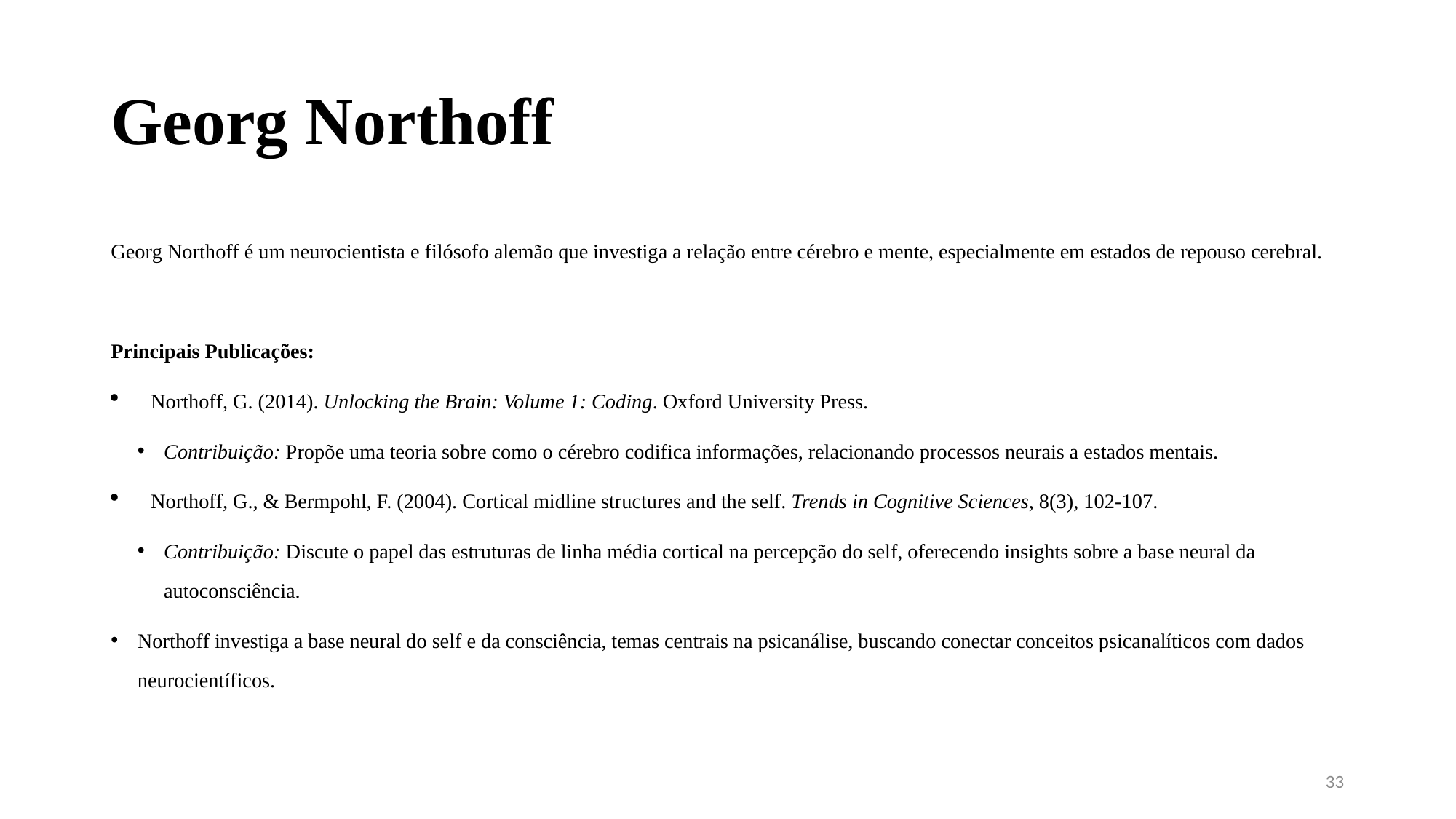

# Georg Northoff
Georg Northoff é um neurocientista e filósofo alemão que investiga a relação entre cérebro e mente, especialmente em estados de repouso cerebral.

Principais Publicações:
Northoff, G. (2014). Unlocking the Brain: Volume 1: Coding. Oxford University Press.
Contribuição: Propõe uma teoria sobre como o cérebro codifica informações, relacionando processos neurais a estados mentais.
Northoff, G., & Bermpohl, F. (2004). Cortical midline structures and the self. Trends in Cognitive Sciences, 8(3), 102-107.
Contribuição: Discute o papel das estruturas de linha média cortical na percepção do self, oferecendo insights sobre a base neural da autoconsciência.
Northoff investiga a base neural do self e da consciência, temas centrais na psicanálise, buscando conectar conceitos psicanalíticos com dados neurocientíficos.

33